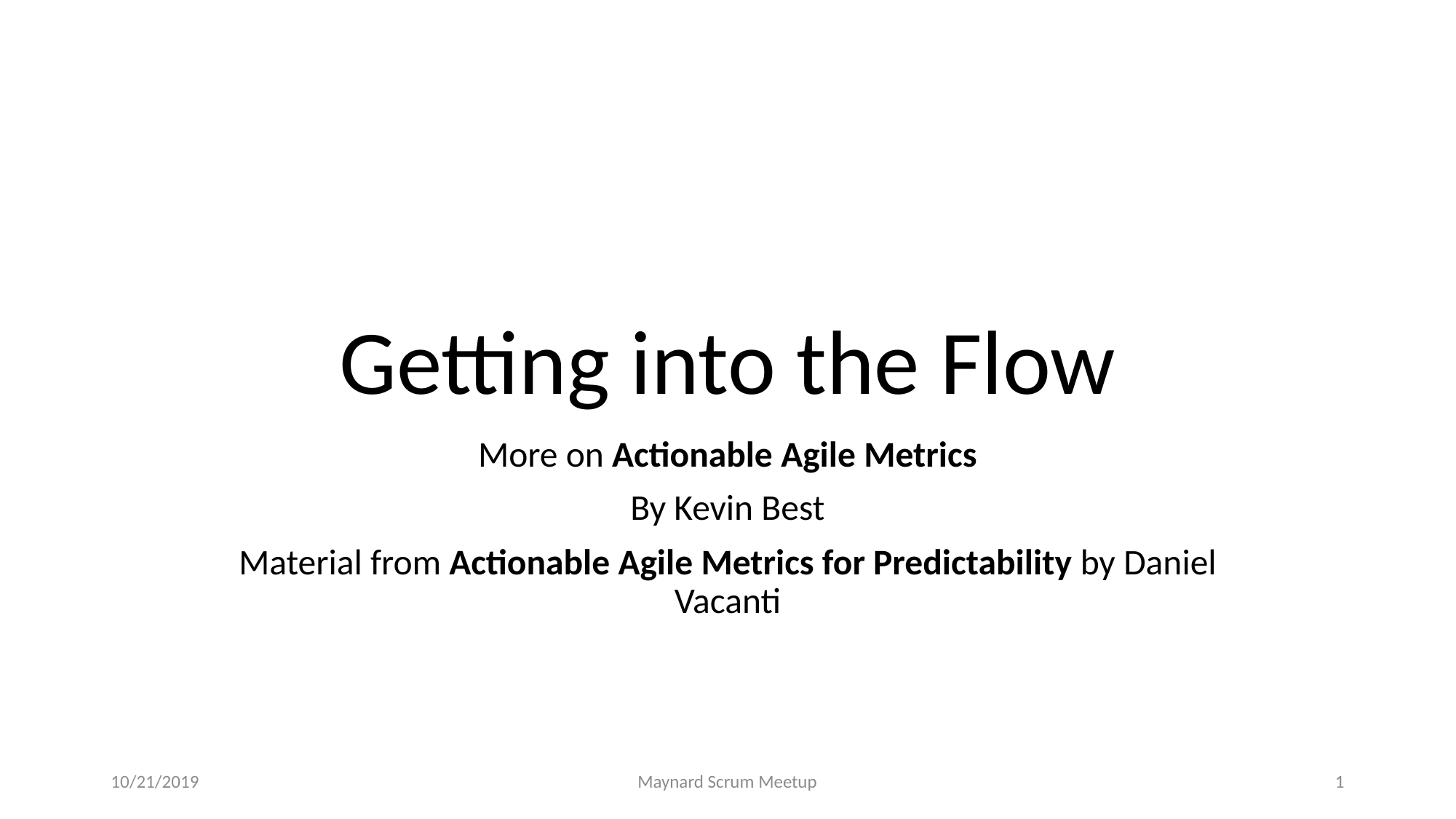

# Getting into the Flow
More on Actionable Agile Metrics
By Kevin Best
Material from Actionable Agile Metrics for Predictability by Daniel Vacanti
10/21/2019
Maynard Scrum Meetup
1